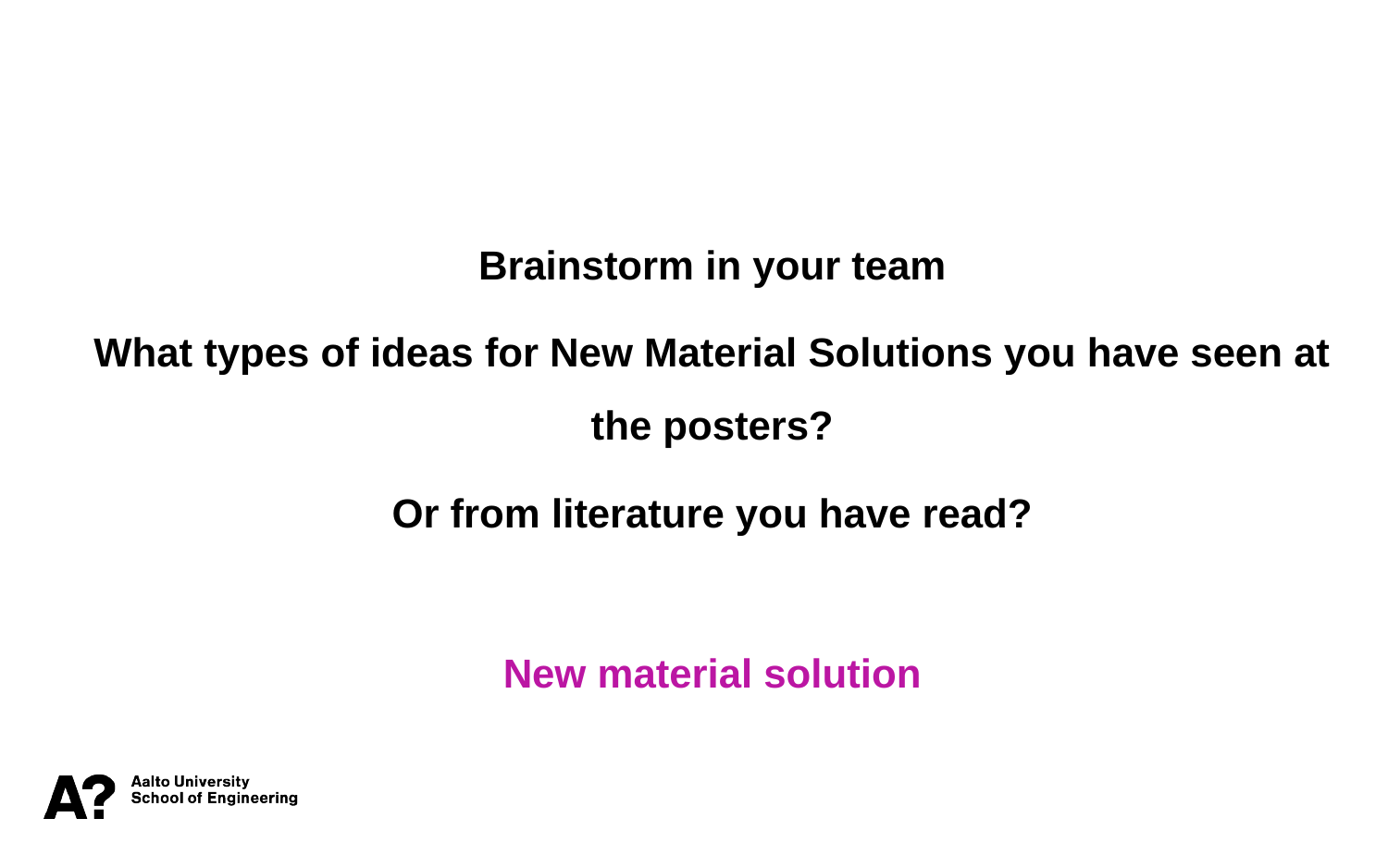

Brainstorm in your team
What types of ideas for New Material Solutions you have seen at the posters?
Or from literature you have read?
New material solution